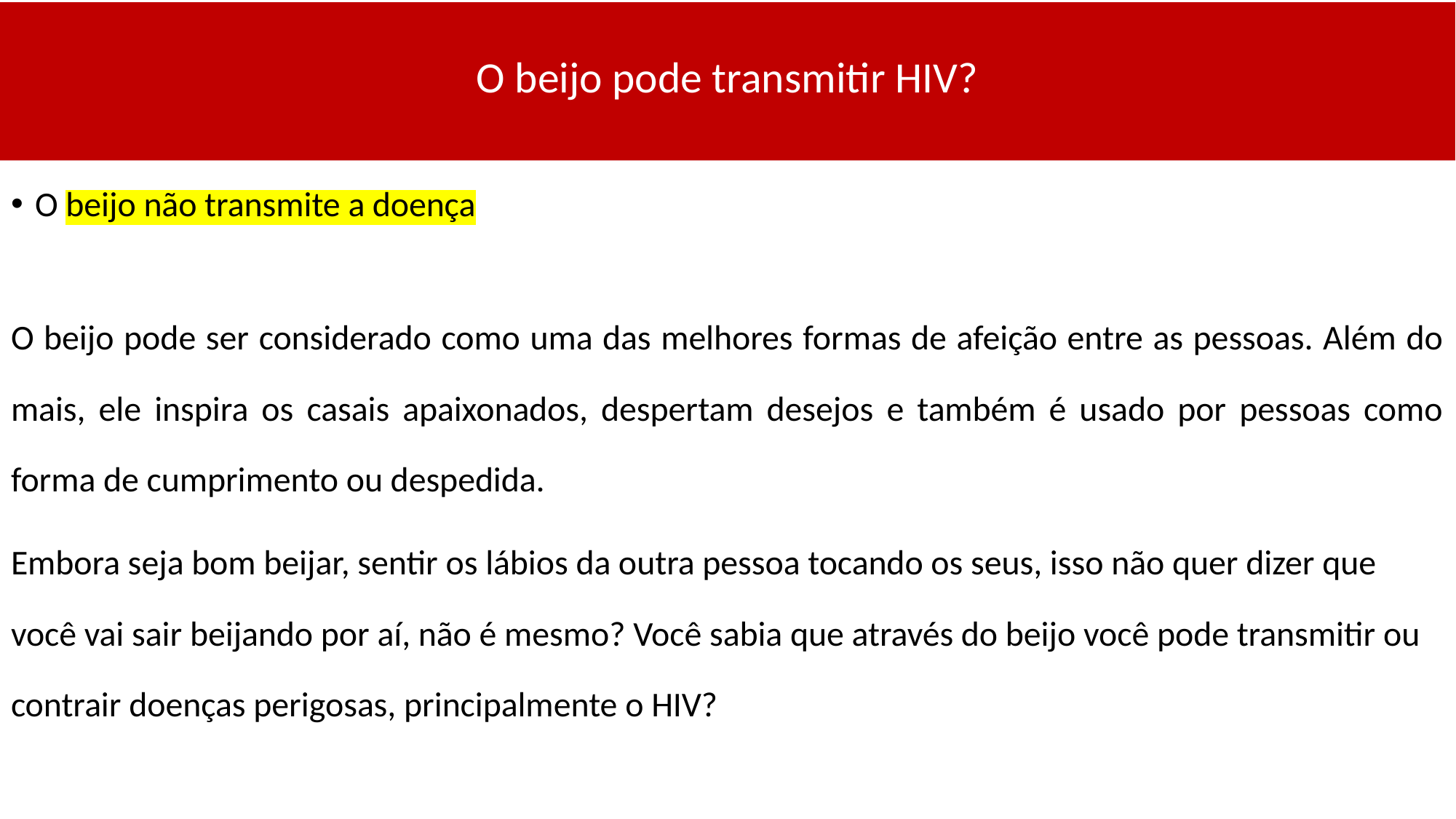

# O beijo pode transmitir HIV?
O beijo não transmite a doença

O beijo pode ser considerado como uma das melhores formas de afeição entre as pessoas. Além do mais, ele inspira os casais apaixonados, despertam desejos e também é usado por pessoas como forma de cumprimento ou despedida.
Embora seja bom beijar, sentir os lábios da outra pessoa tocando os seus, isso não quer dizer que você vai sair beijando por aí, não é mesmo? Você sabia que através do beijo você pode transmitir ou contrair doenças perigosas, principalmente o HIV?